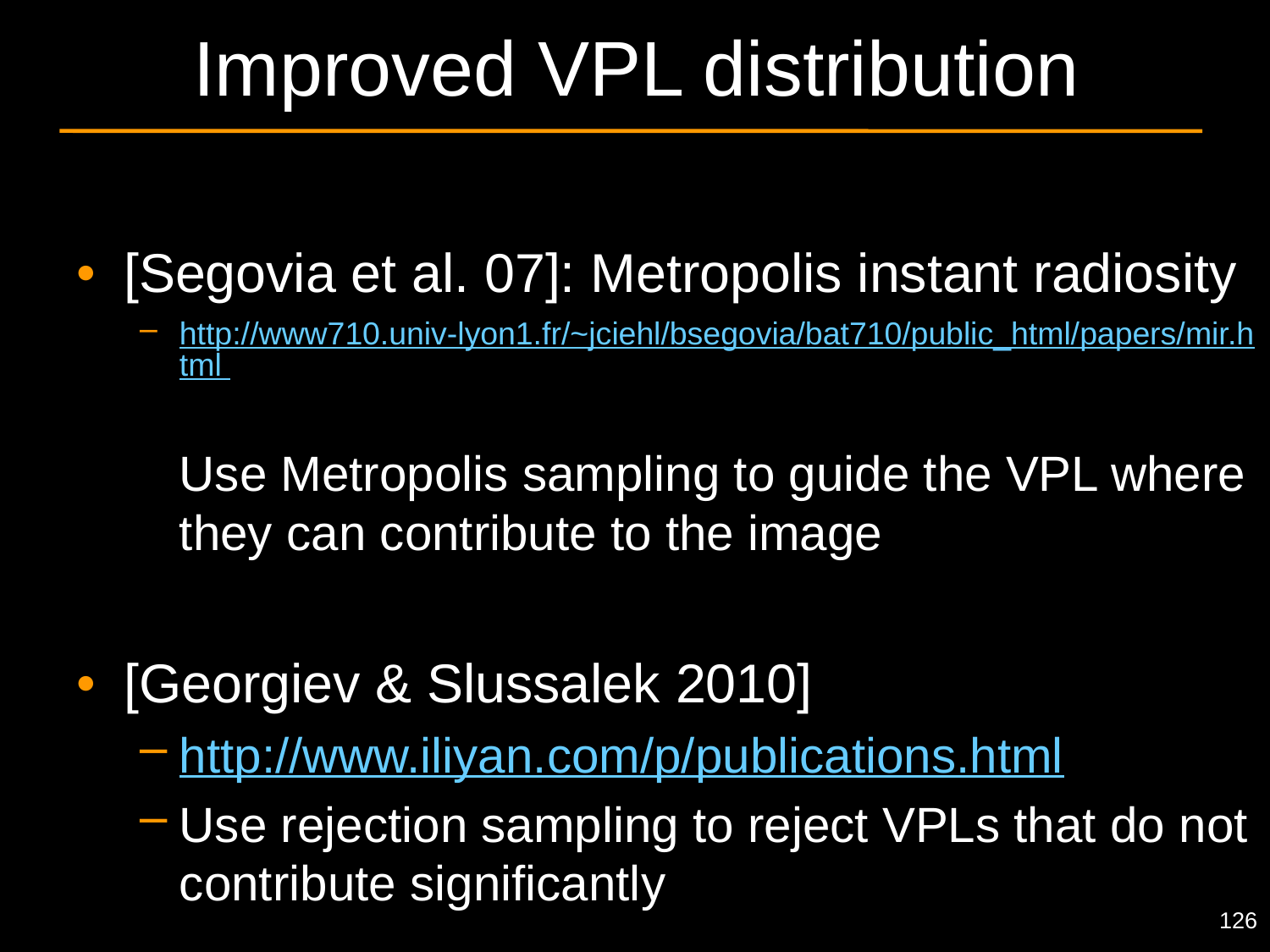

# Improved VPL distribution

[Segovia et al. 07]: Metropolis instant radiosity
http://www710.univ-lyon1.fr/~jciehl/bsegovia/bat710/public_html/papers/mir.html
Use Metropolis sampling to guide the VPL where they can contribute to the image

[Georgiev & Slussalek 2010]
http://www.iliyan.com/p/publications.html
Use rejection sampling to reject VPLs that do not contribute significantly
126